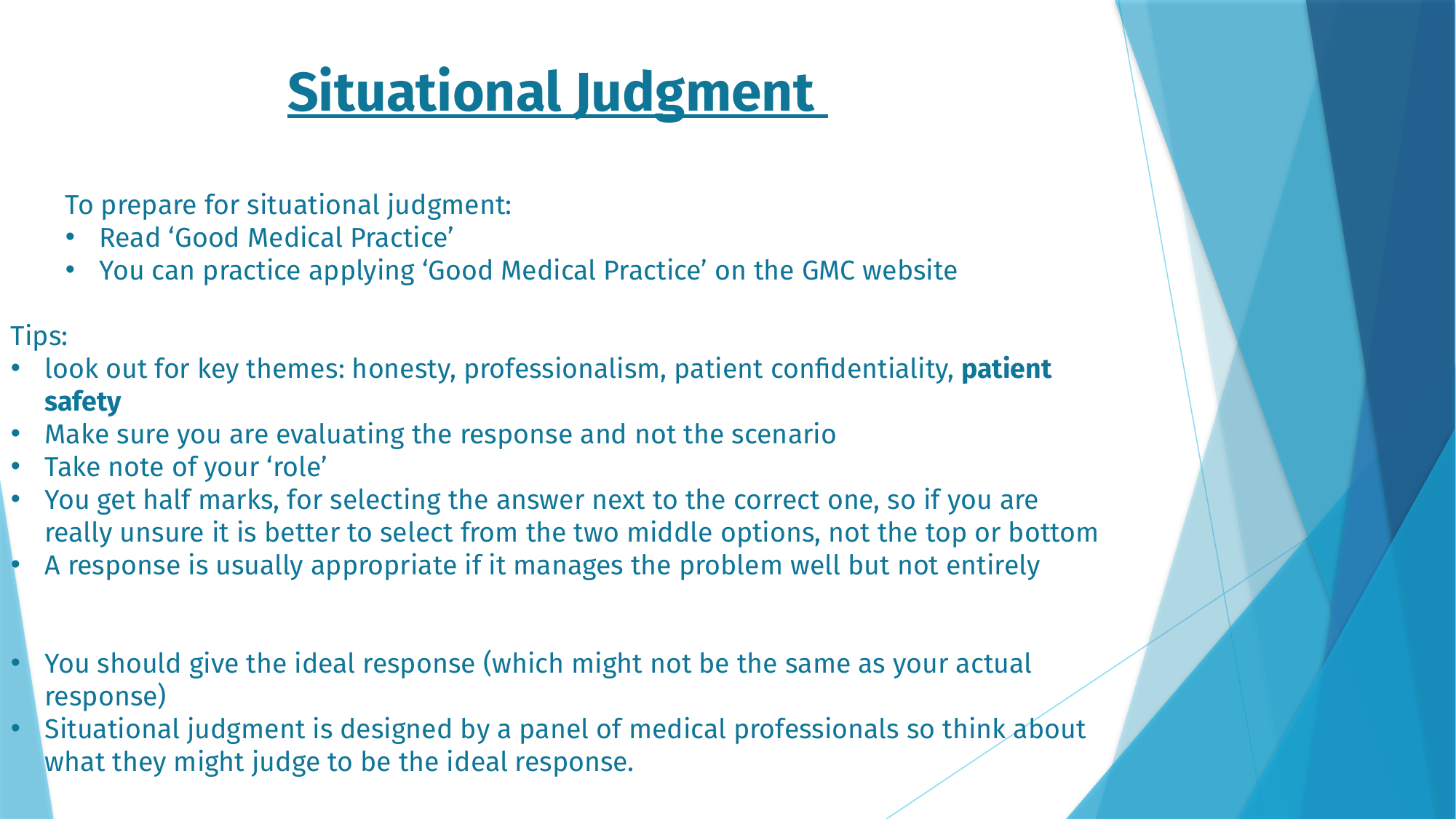

Situational Judgment

To prepare for situational judgment:
Read ‘Good Medical Practice’
You can practice applying ‘Good Medical Practice’ on the GMC website

Tips:
look out for key themes: honesty, professionalism, patient confidentiality, patient safety
Make sure you are evaluating the response and not the scenario
Take note of your ‘role’
You get half marks, for selecting the answer next to the correct one, so if you are really unsure it is better to select from the two middle options, not the top or bottom
A response is usually appropriate if it manages the problem well but not entirely

You should give the ideal response (which might not be the same as your actual response)
Situational judgment is designed by a panel of medical professionals so think about what they might judge to be the ideal response.